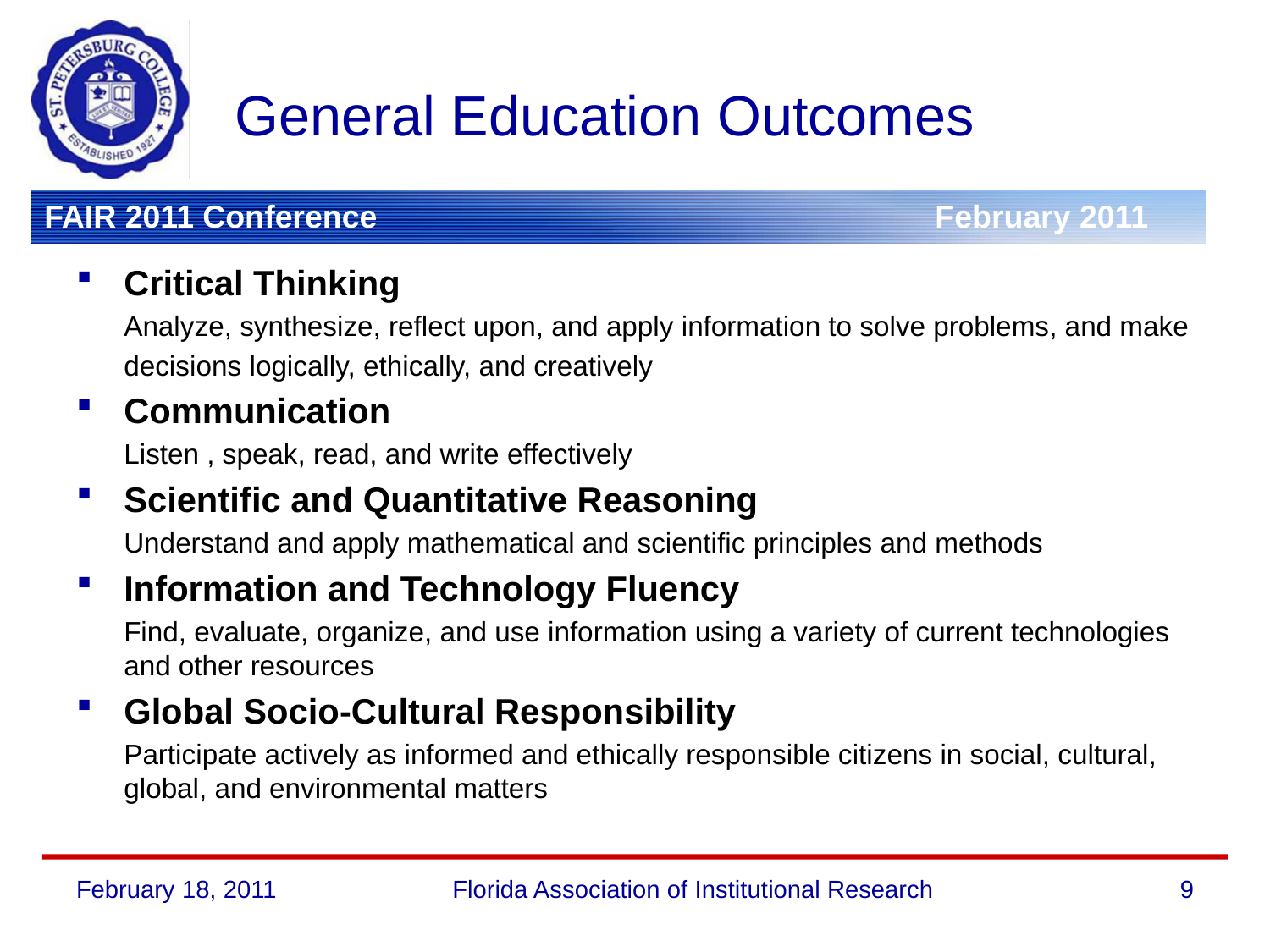

# General Education Outcomes
Critical Thinking
	Analyze, synthesize, reflect upon, and apply information to solve problems, and make
	decisions logically, ethically, and creatively
Communication
	Listen , speak, read, and write effectively
Scientific and Quantitative Reasoning
	Understand and apply mathematical and scientific principles and methods
Information and Technology Fluency
	Find, evaluate, organize, and use information using a variety of current technologies and other resources
Global Socio-Cultural Responsibility
	Participate actively as informed and ethically responsible citizens in social, cultural, global, and environmental matters

February 18, 2011
Florida Association of Institutional Research
9